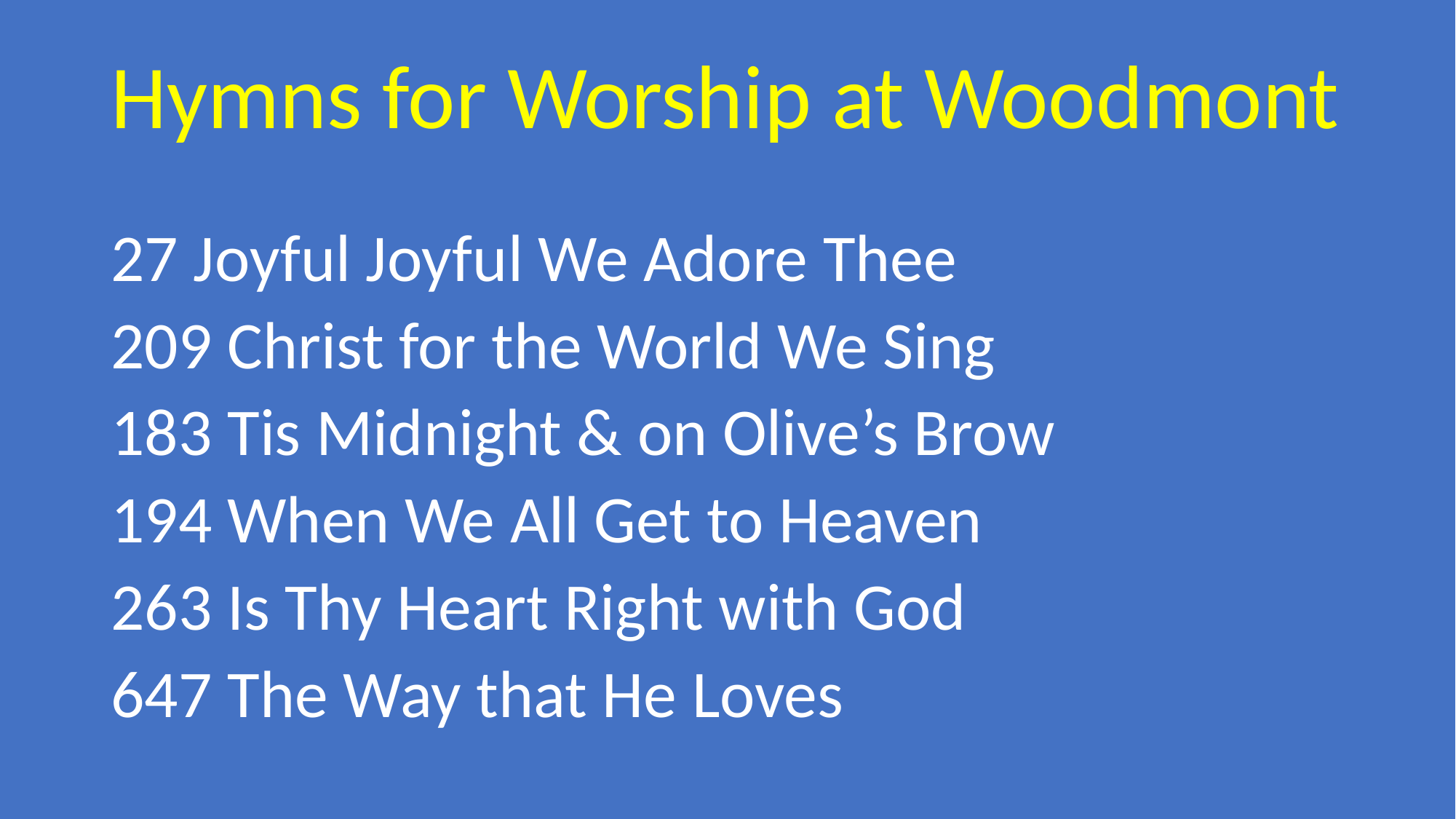

# Hymns for Worship at Woodmont
27 Joyful Joyful We Adore Thee
209 Christ for the World We Sing
183 Tis Midnight & on Olive’s Brow
194 When We All Get to Heaven
263 Is Thy Heart Right with God
647 The Way that He Loves